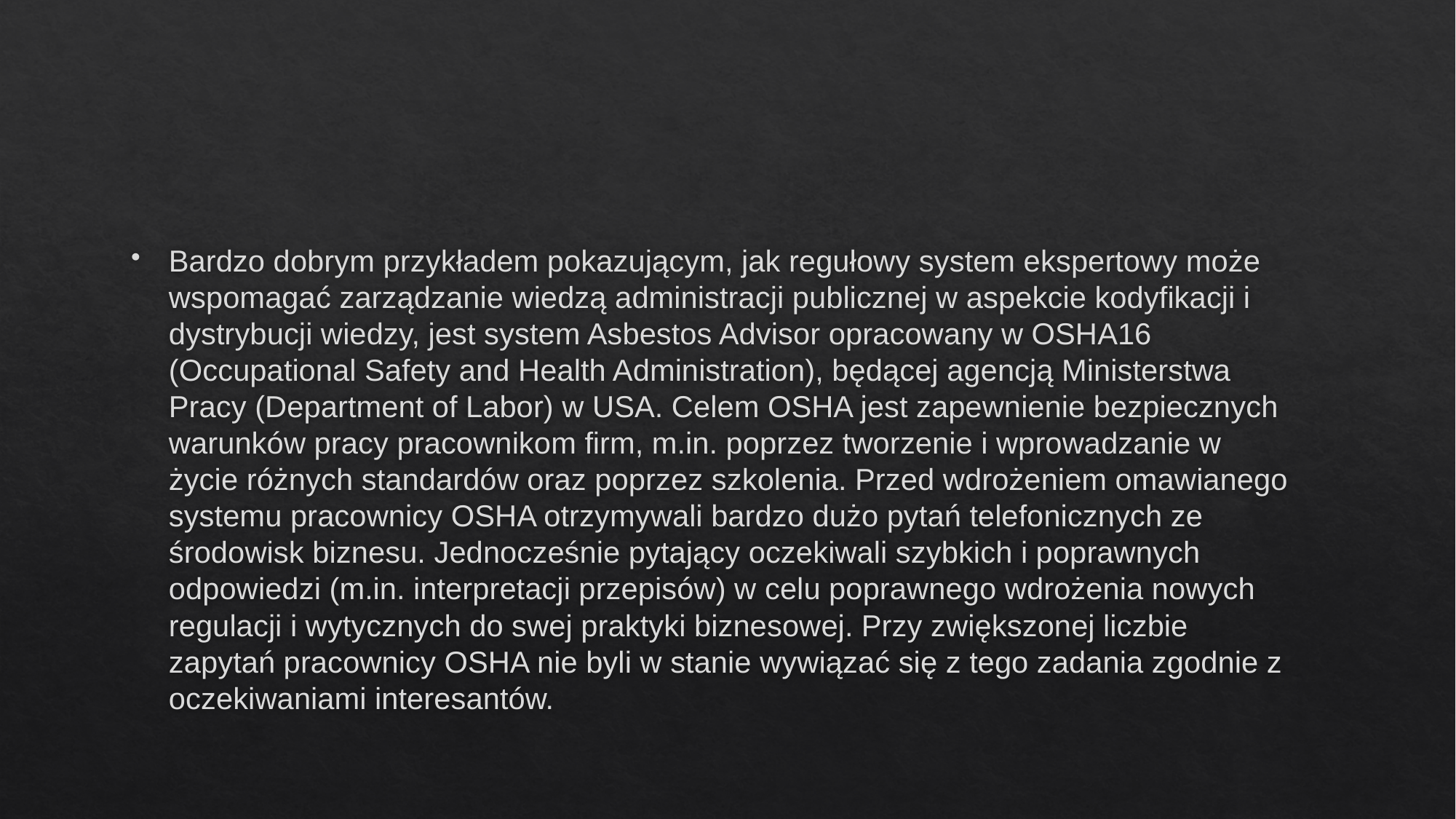

#
Bardzo dobrym przykładem pokazującym, jak regułowy system ekspertowy może wspomagać zarządzanie wiedzą administracji publicznej w aspekcie kodyfikacji i dystrybucji wiedzy, jest system Asbestos Advisor opracowany w OSHA16 (Occupational Safety and Health Administration), będącej agencją Ministerstwa Pracy (Department of Labor) w USA. Celem OSHA jest zapewnienie bezpiecznych warunków pracy pracownikom firm, m.in. poprzez tworzenie i wprowadzanie w życie różnych standardów oraz poprzez szkolenia. Przed wdrożeniem omawianego systemu pracownicy OSHA otrzymywali bardzo dużo pytań telefonicznych ze środowisk biznesu. Jednocześnie pytający oczekiwali szybkich i poprawnych odpowiedzi (m.in. interpretacji przepisów) w celu poprawnego wdrożenia nowych regulacji i wytycznych do swej praktyki biznesowej. Przy zwiększonej liczbie zapytań pracownicy OSHA nie byli w stanie wywiązać się z tego zadania zgodnie z oczekiwaniami interesantów.